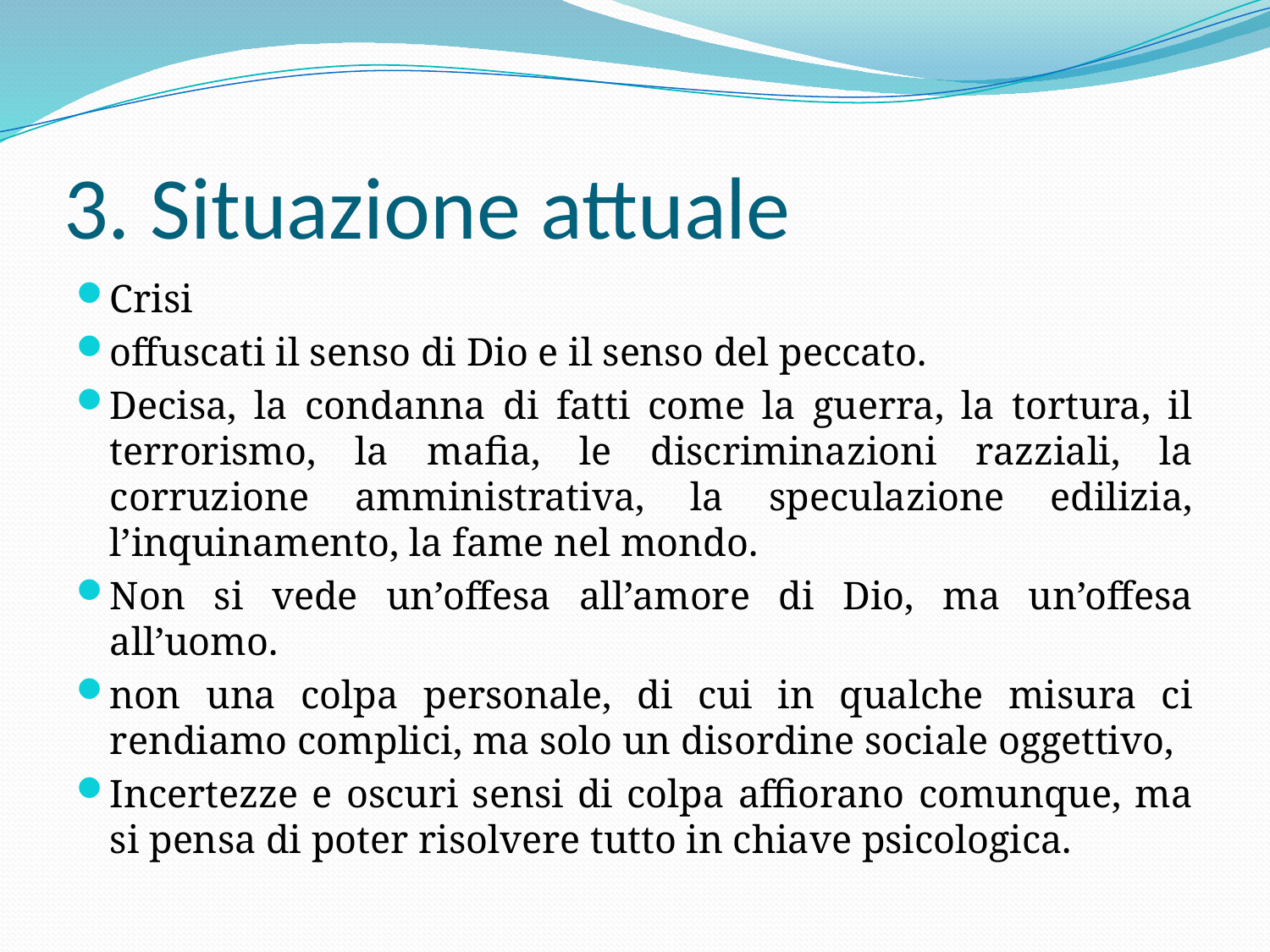

# 3. Situazione attuale
Crisi
offuscati il senso di Dio e il senso del peccato.
Decisa, la condanna di fatti come la guerra, la tortura, il terrorismo, la mafia, le discriminazioni razziali, la corruzione amministrativa, la speculazione edilizia, l’inquinamento, la fame nel mondo.
Non si vede un’offesa all’amore di Dio, ma un’offesa all’uomo.
non una colpa personale, di cui in qualche misura ci rendiamo complici, ma solo un disordine sociale oggettivo,
Incertezze e oscuri sensi di colpa affiorano comunque, ma si pensa di poter risolvere tutto in chiave psicologica.